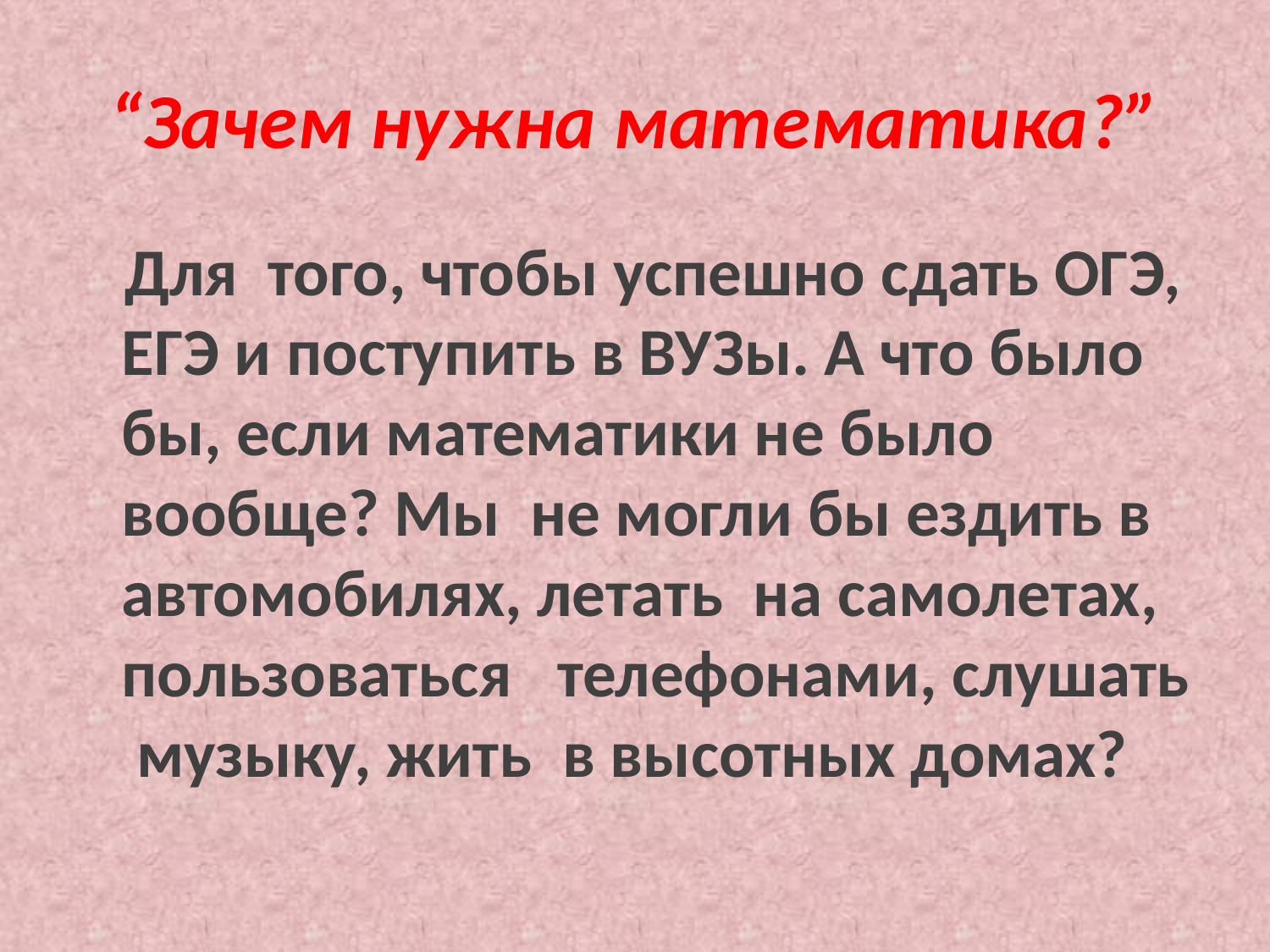

# “Зачем нужна математика?”
    Для  того, чтобы успешно сдать ОГЭ, ЕГЭ и поступить в ВУЗы. А что было бы, если математики не было вообще? Мы  не могли бы ездить в автомобилях, летать  на самолетах, пользоваться   телефонами, слушать  музыку, жить  в высотных домах?